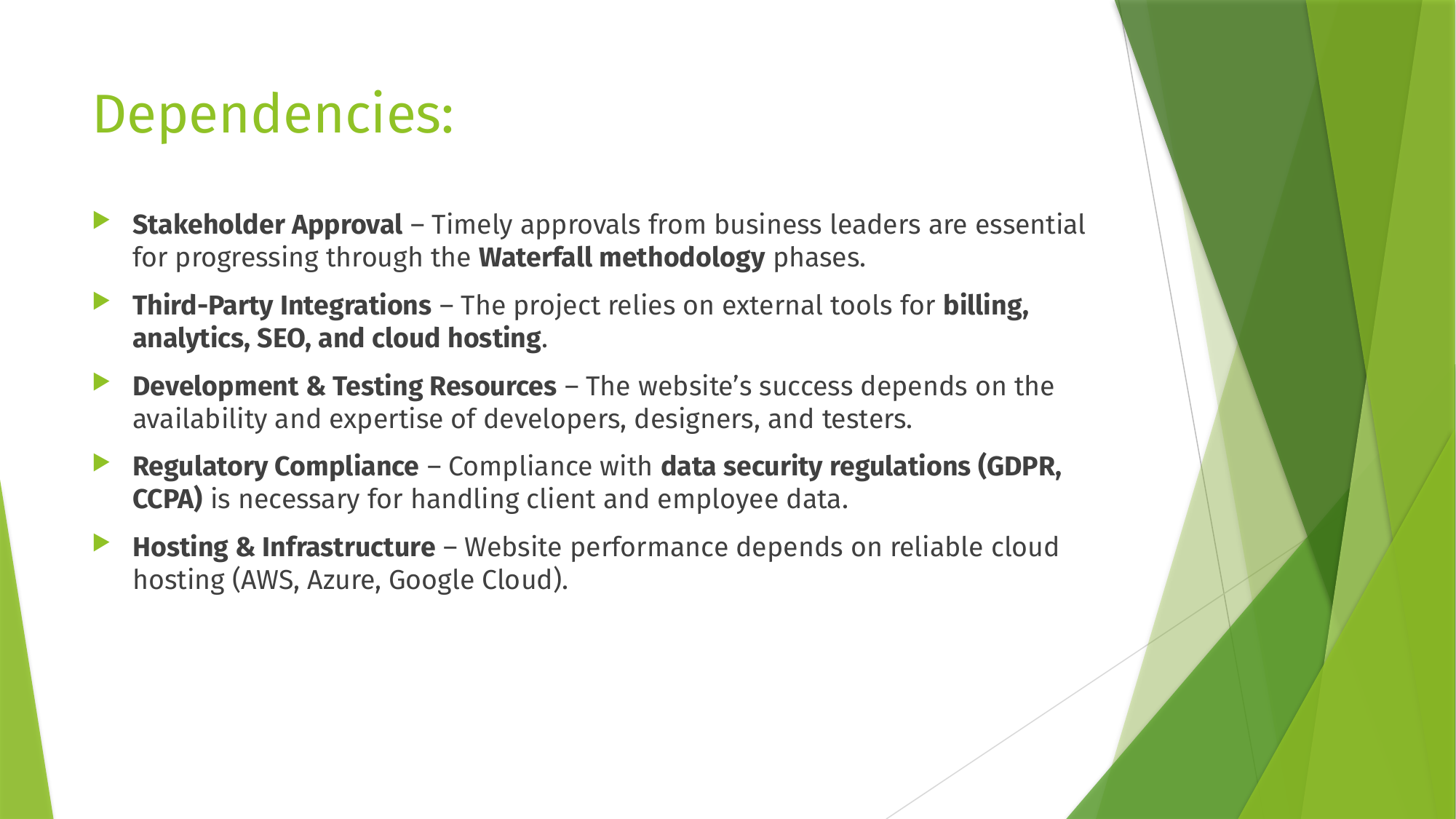

# Dependencies:
Stakeholder Approval – Timely approvals from business leaders are essential for progressing through the Waterfall methodology phases.
Third-Party Integrations – The project relies on external tools for billing, analytics, SEO, and cloud hosting.
Development & Testing Resources – The website’s success depends on the availability and expertise of developers, designers, and testers.
Regulatory Compliance – Compliance with data security regulations (GDPR, CCPA) is necessary for handling client and employee data.
Hosting & Infrastructure – Website performance depends on reliable cloud hosting (AWS, Azure, Google Cloud).